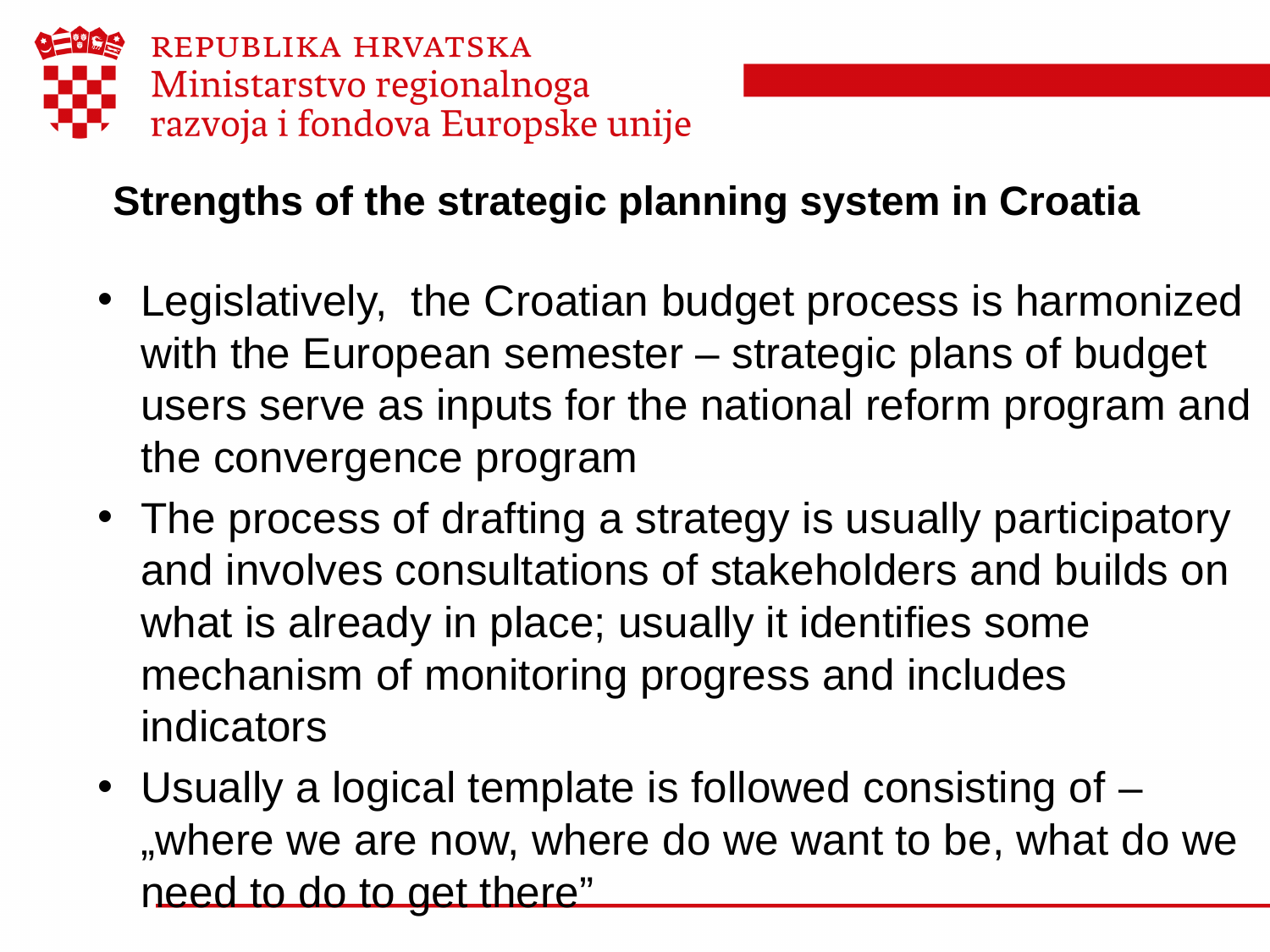

# Strengths of the strategic planning system in Croatia
Legislatively,  the Croatian budget process is harmonized with the European semester – strategic plans of budget users serve as inputs for the national reform program and the convergence program
The process of drafting a strategy is usually participatory and involves consultations of stakeholders and builds on what is already in place; usually it identifies some mechanism of monitoring progress and includes indicators
Usually a logical template is followed consisting of – „where we are now, where do we want to be, what do we need to do to get there”